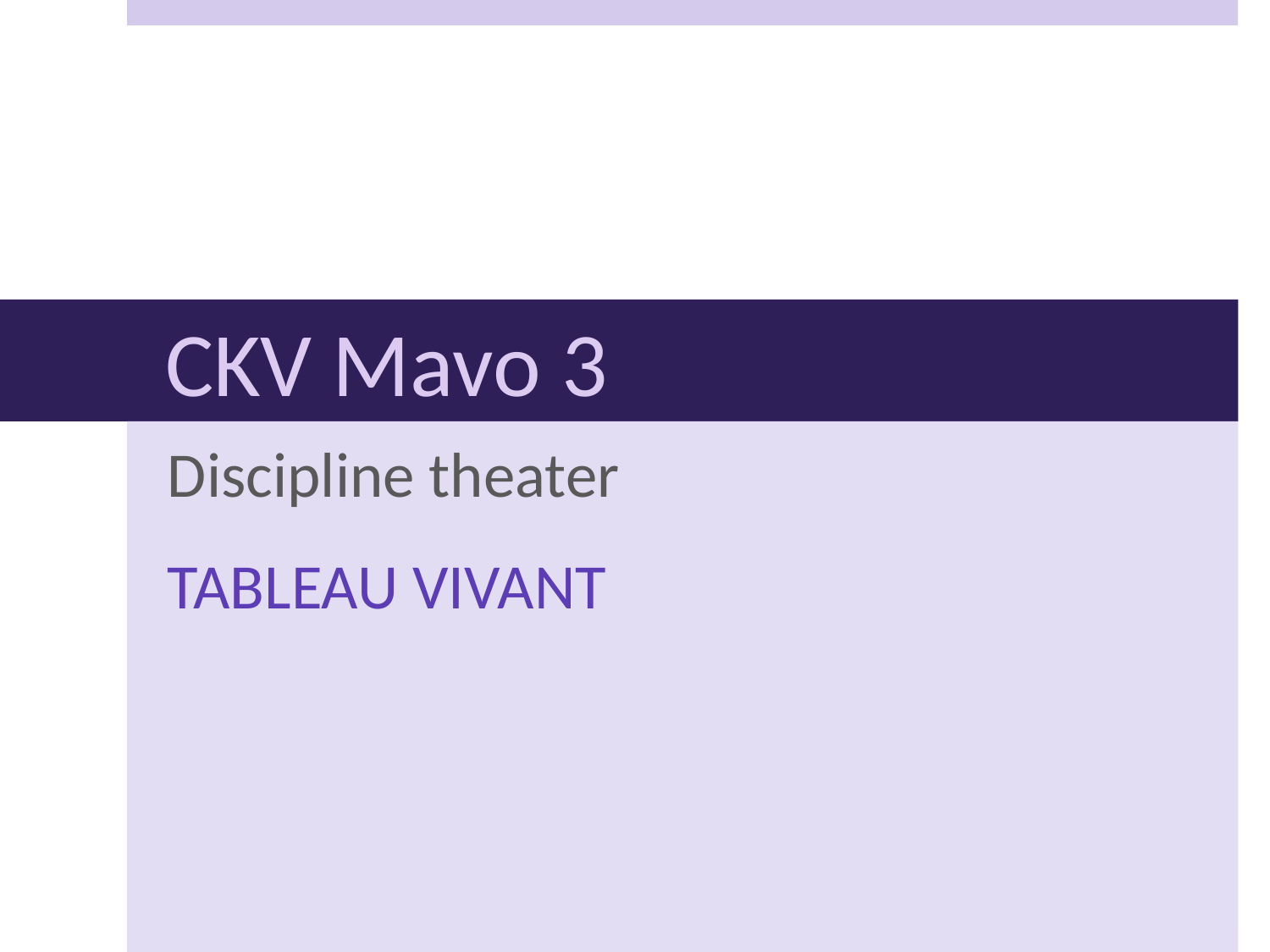

# CKV Mavo 3
Discipline theater
TABLEAU VIVANT